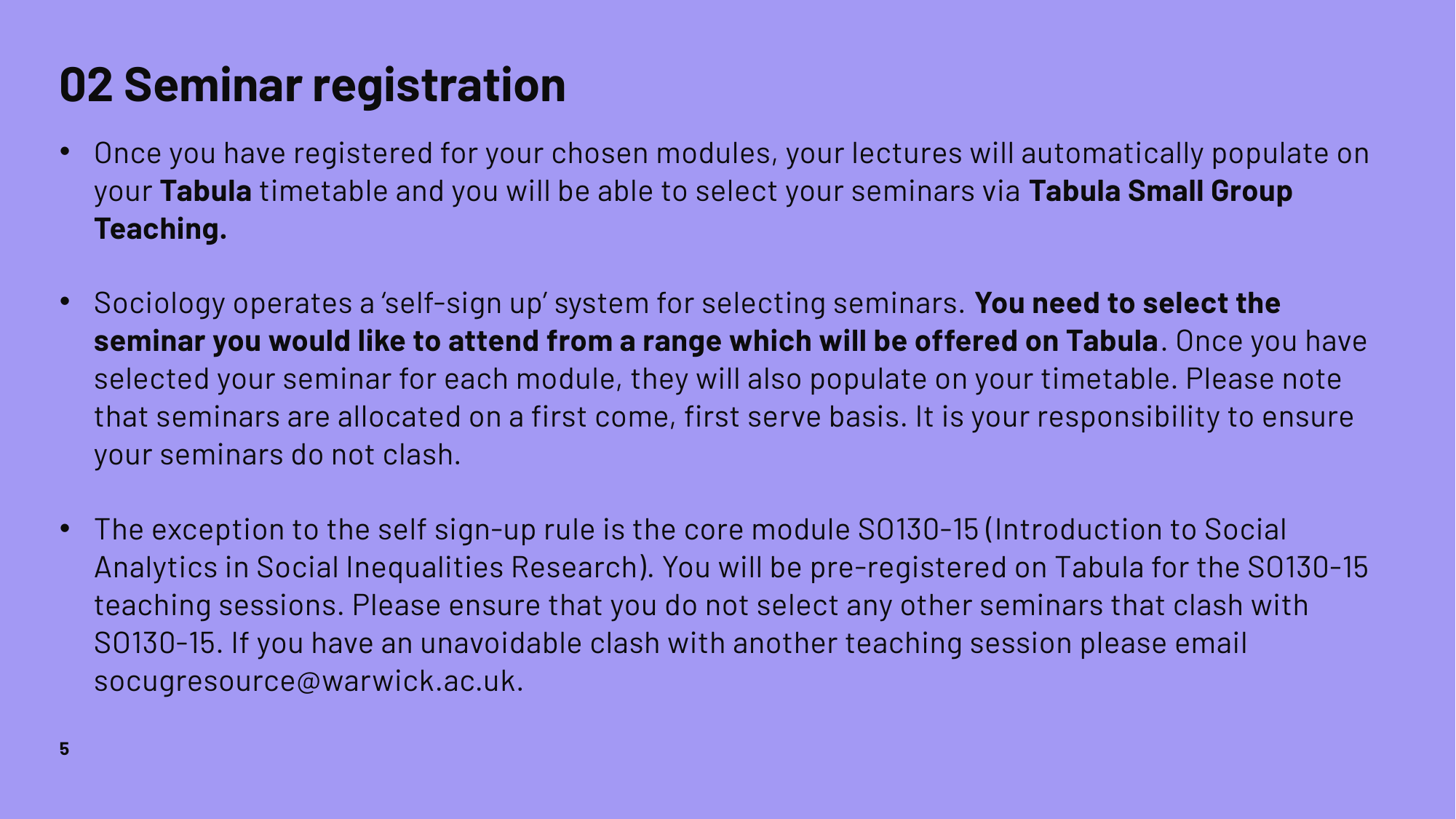

# 02 Seminar registration
Once you have registered for your chosen modules, your lectures will automatically populate on your Tabula timetable and you will be able to select your seminars via Tabula Small Group Teaching.
Sociology operates a ‘self-sign up’ system for selecting seminars. You need to select the seminar you would like to attend from a range which will be offered on Tabula. Once you have selected your seminar for each module, they will also populate on your timetable. Please note that seminars are allocated on a first come, first serve basis. It is your responsibility to ensure your seminars do not clash.
The exception to the self sign-up rule is the core module SO130-15 (Introduction to Social Analytics in Social Inequalities Research). You will be pre-registered on Tabula for the SO130-15 teaching sessions. Please ensure that you do not select any other seminars that clash with SO130-15. If you have an unavoidable clash with another teaching session please email socugresource@warwick.ac.uk.
5